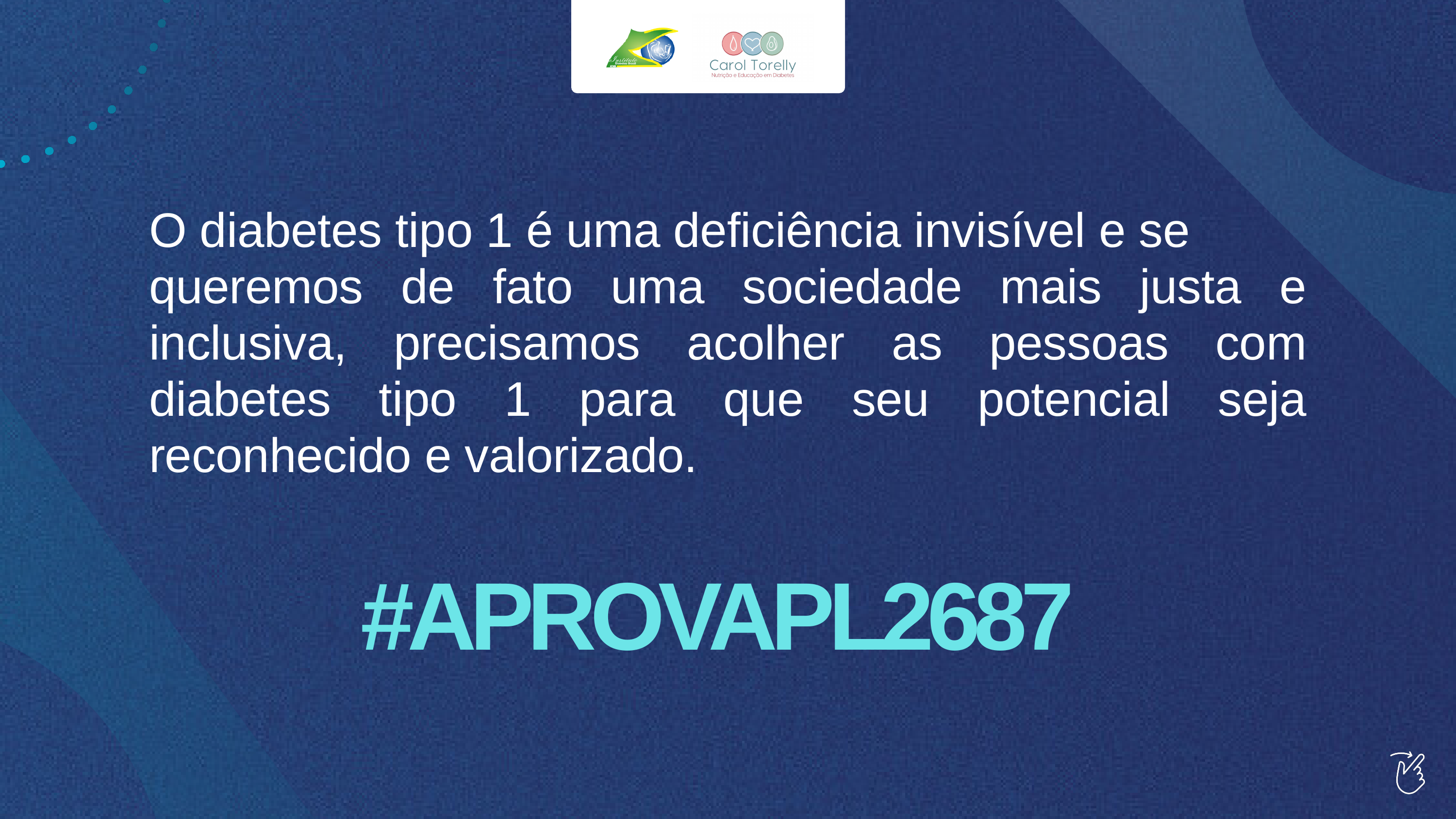

O diabetes tipo 1 é uma deficiência invisível e se
queremos de fato uma sociedade mais justa e inclusiva, precisamos acolher as pessoas com diabetes tipo 1 para que seu potencial seja reconhecido e valorizado.

#APROVAPL2687